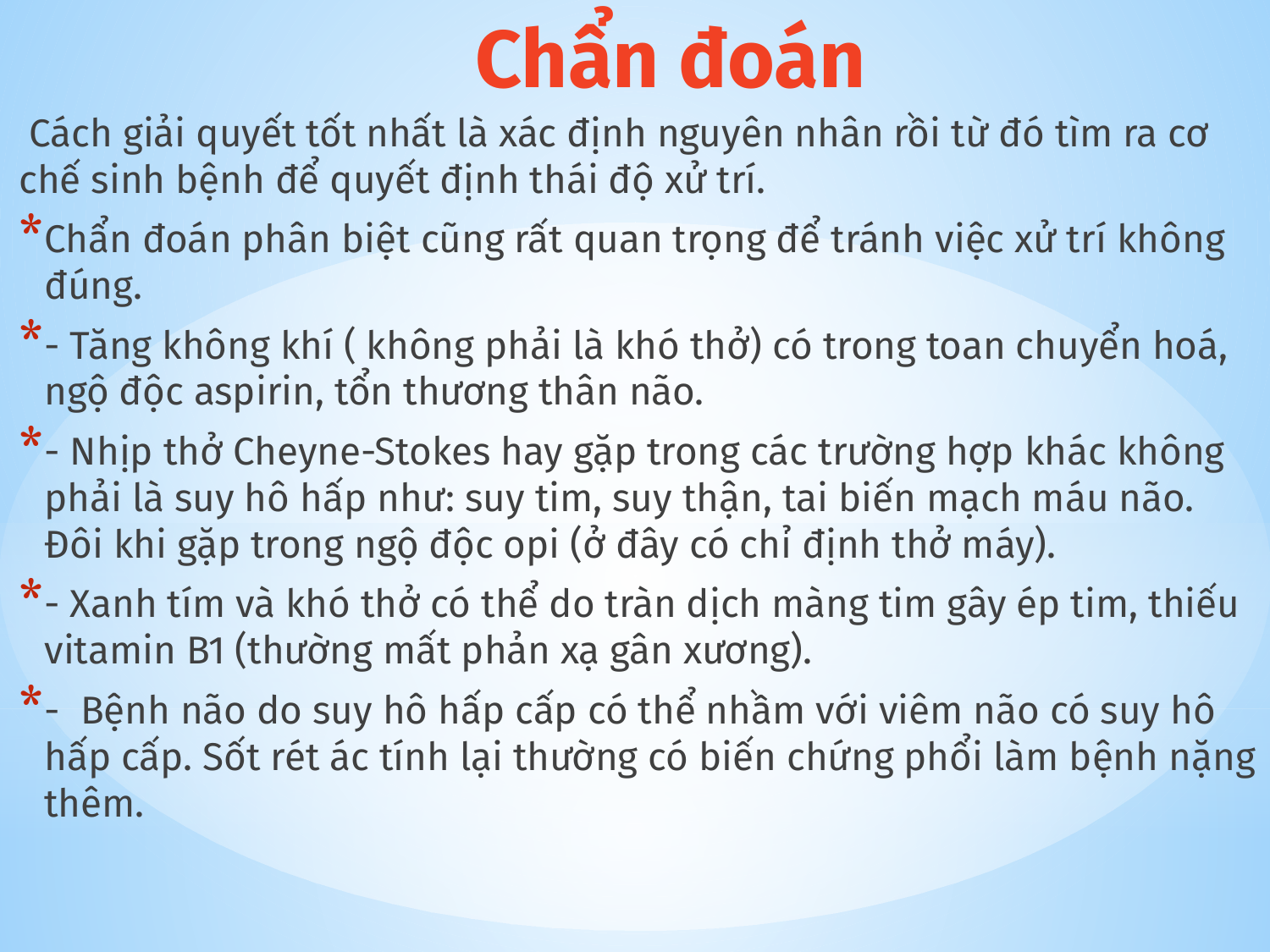

# Chẩn đoán
 Cách giải quyết tốt nhất là xác định nguyên nhân rồi từ đó tìm ra cơ chế sinh bệnh để quyết định thái độ xử trí.
Chẩn đoán phân biệt cũng rất quan trọng để tránh việc xử trí không đúng.
- Tăng không khí ( không phải là khó thở) có trong toan chuyển hoá, ngộ độc aspirin, tổn thương thân não.
- Nhịp thở Cheyne-Stokes hay gặp trong các trường hợp khác không phải là suy hô hấp như: suy tim, suy thận, tai biến mạch máu não. Đôi khi gặp trong ngộ độc opi (ở đây có chỉ định thở máy).
- Xanh tím và khó thở có thể do tràn dịch màng tim gây ép tim, thiếu vitamin B1 (thường mất phản xạ gân xương).
-  Bệnh não do suy hô hấp cấp có thể nhầm với viêm não có suy hô hấp cấp. Sốt rét ác tính lại thường có biến chứng phổi làm bệnh nặng thêm.